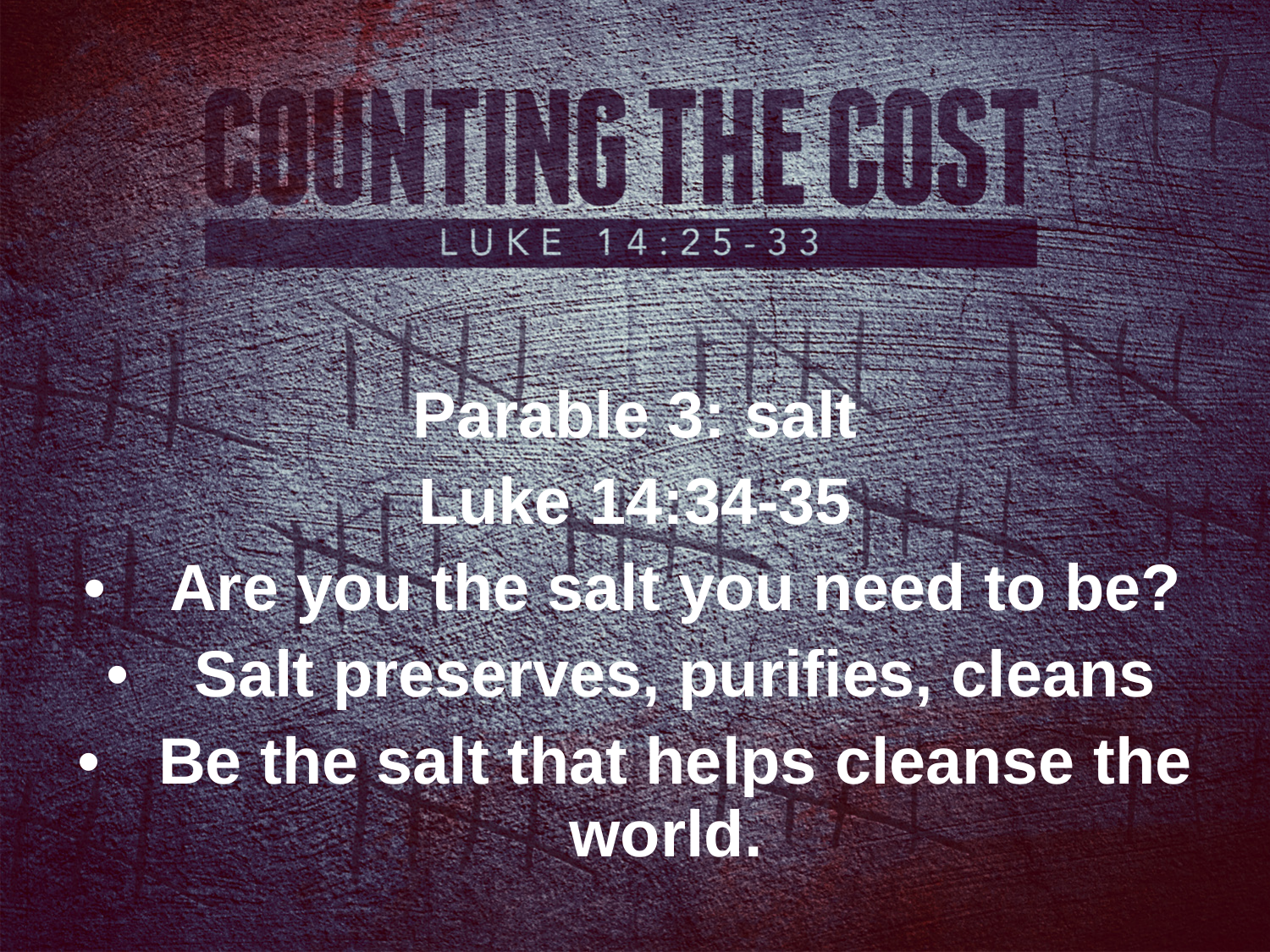

Parable 3: salt
Luke 14:34-35
Are you the salt you need to be?
Salt preserves, purifies, cleans
Be the salt that helps cleanse the world.